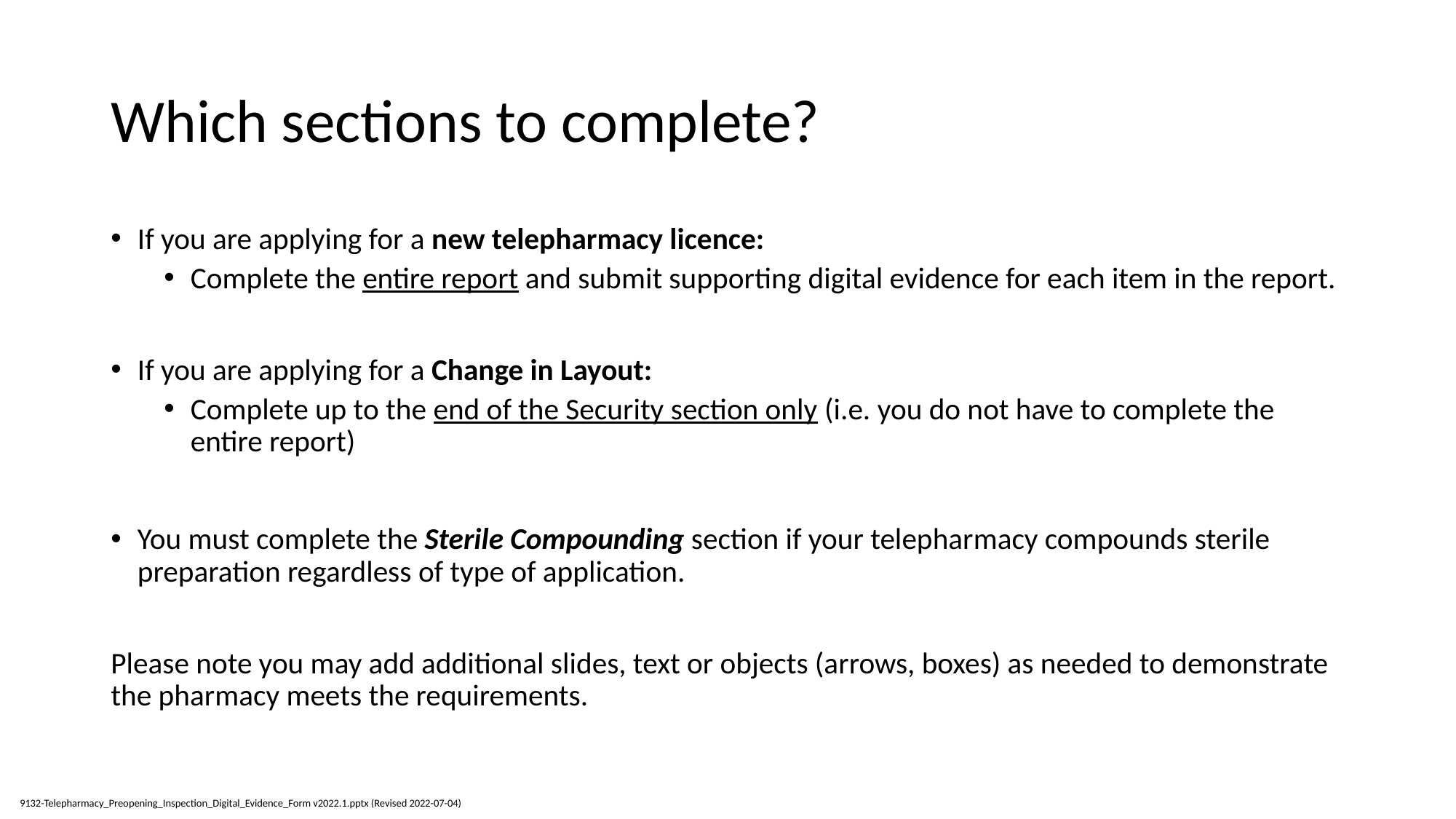

# Which sections to complete?
If you are applying for a new telepharmacy licence:
Complete the entire report and submit supporting digital evidence for each item in the report.

If you are applying for a Change in Layout:
Complete up to the end of the Security section only (i.e. you do not have to complete the entire report)

You must complete the Sterile Compounding section if your telepharmacy compounds sterile preparation regardless of type of application.

Please note you may add additional slides, text or objects (arrows, boxes) as needed to demonstrate the pharmacy meets the requirements.